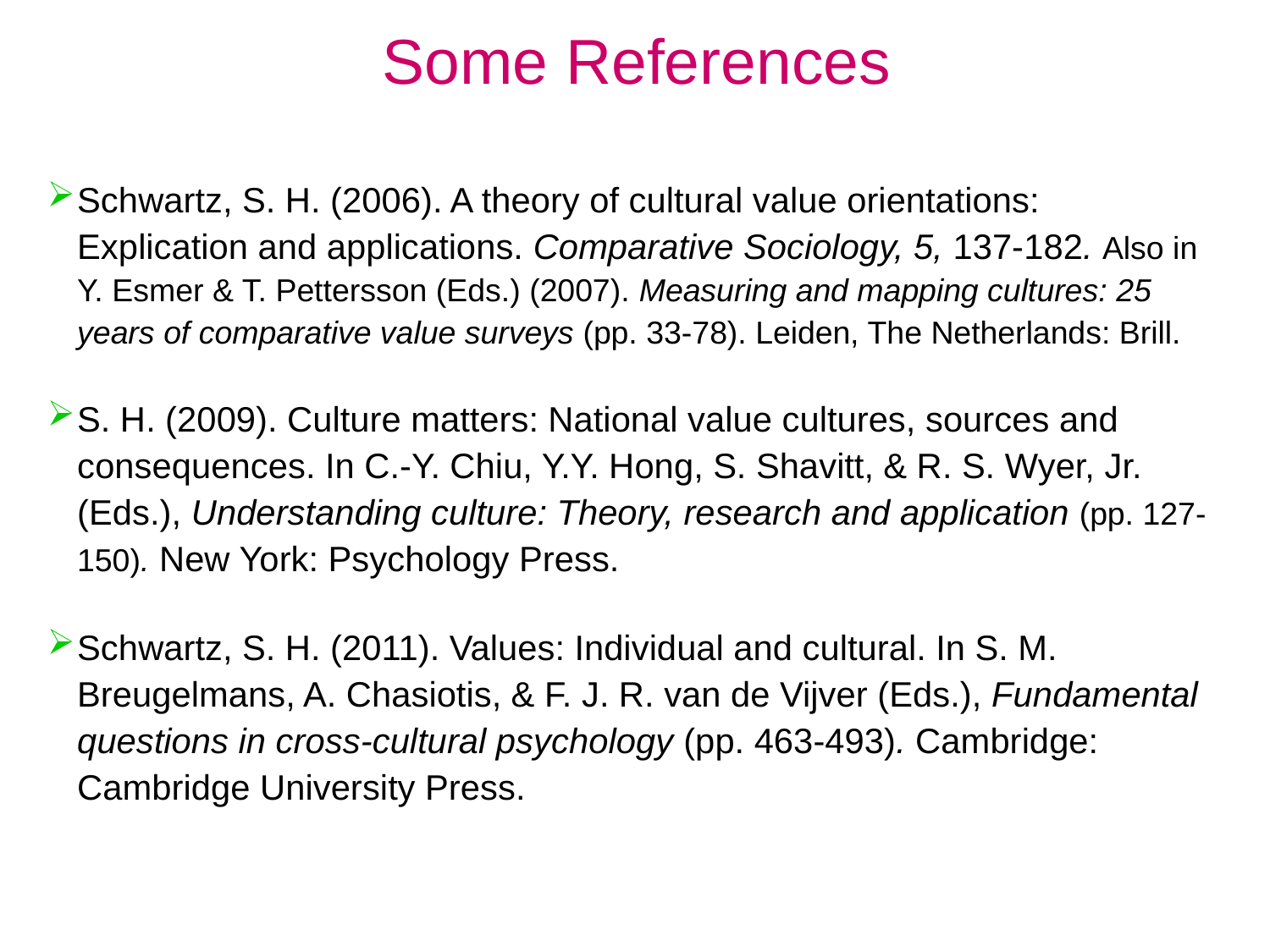

# Some References
Schwartz, S. H. (2006). A theory of cultural value orientations: Explication and applications. Comparative Sociology, 5, 137-182. Also in Y. Esmer & T. Pettersson (Eds.) (2007). Measuring and mapping cultures: 25 years of comparative value surveys (pp. 33-78). Leiden, The Netherlands: Brill.
S. H. (2009). Culture matters: National value cultures, sources and consequences. In C.-Y. Chiu, Y.Y. Hong, S. Shavitt, & R. S. Wyer, Jr. (Eds.), Understanding culture: Theory, research and application (pp. 127-150). New York: Psychology Press.
Schwartz, S. H. (2011). Values: Individual and cultural. In S. M. Breugelmans, A. Chasiotis, & F. J. R. van de Vijver (Eds.), Fundamental questions in cross-cultural psychology (pp. 463-493). Cambridge: Cambridge University Press.